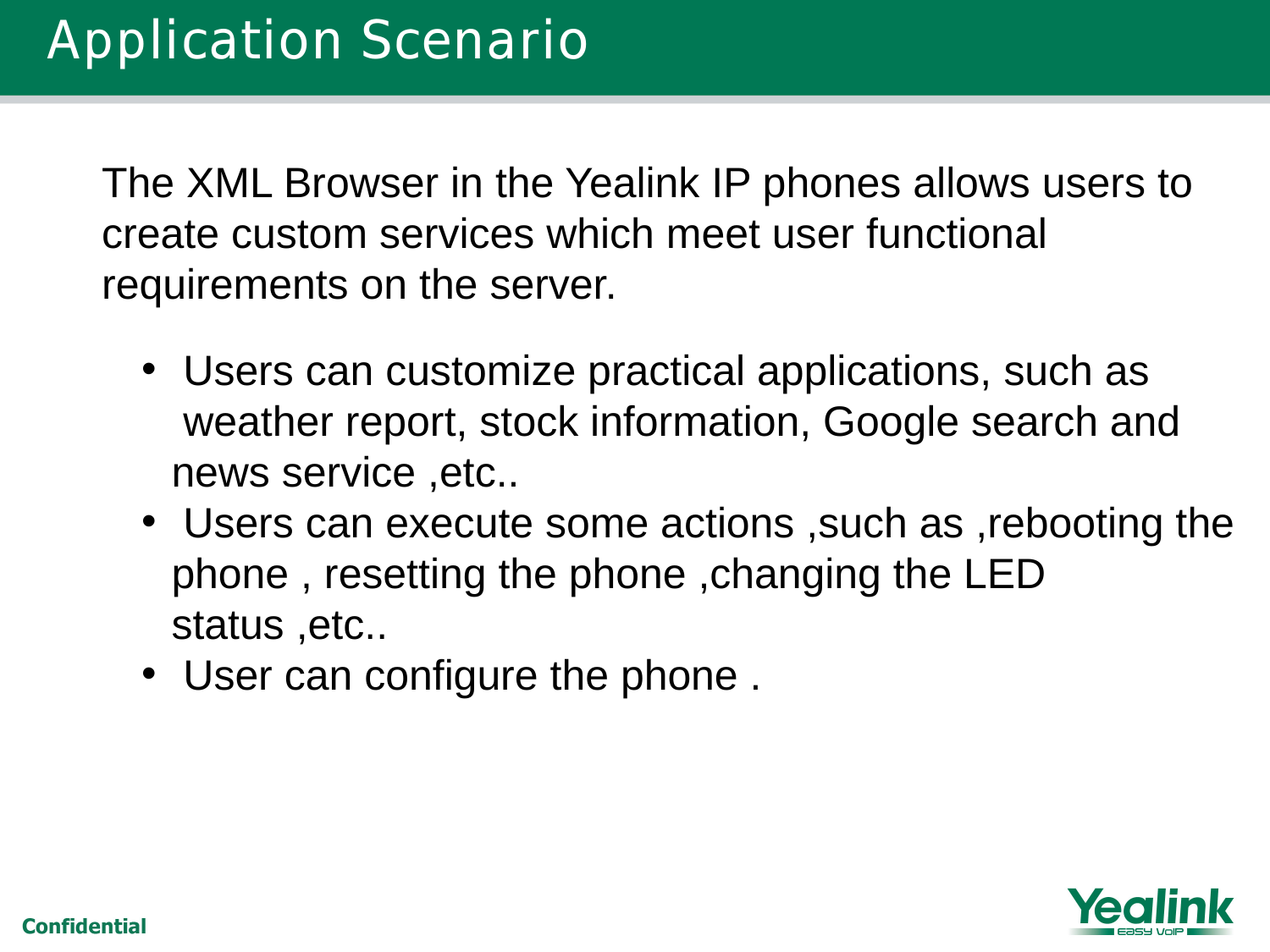

Application Scenario
The XML Browser in the Yealink IP phones allows users to create custom services which meet user functional requirements on the server.

 Users can customize practical applications, such as         weather report, stock information, Google search and news service ,etc..
 Users can execute some actions ,such as ,rebooting the phone , resetting the phone ,changing the LED status ,etc..
 User can configure the phone .